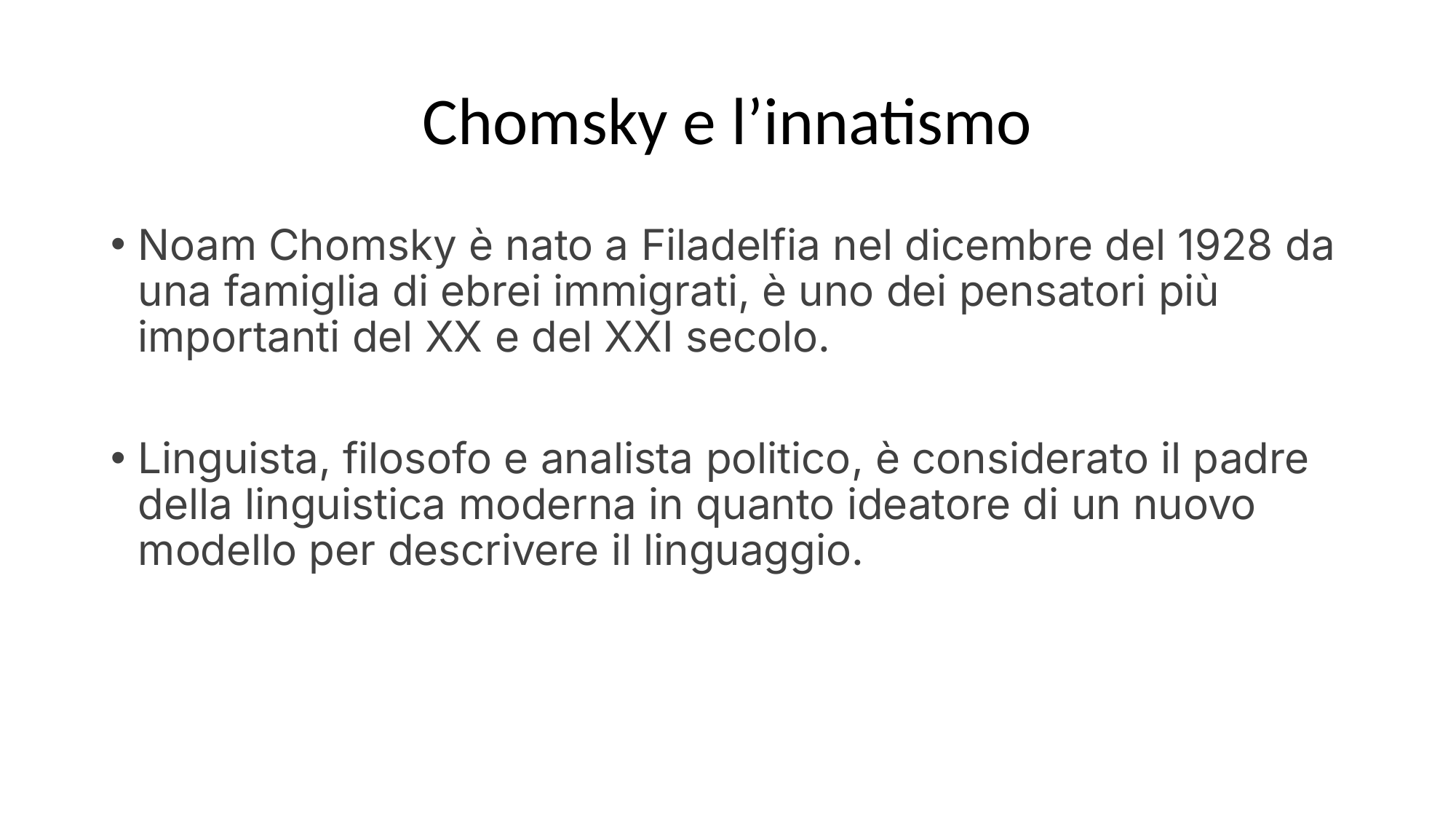

# Chomsky e l’innatismo
Noam Chomsky è nato a Filadelfia nel dicembre del 1928 da una famiglia di ebrei immigrati, è uno dei pensatori più importanti del XX e del XXI secolo.

Linguista, filosofo e analista politico, è considerato il padre della linguistica moderna in quanto ideatore di un nuovo modello per descrivere il linguaggio.